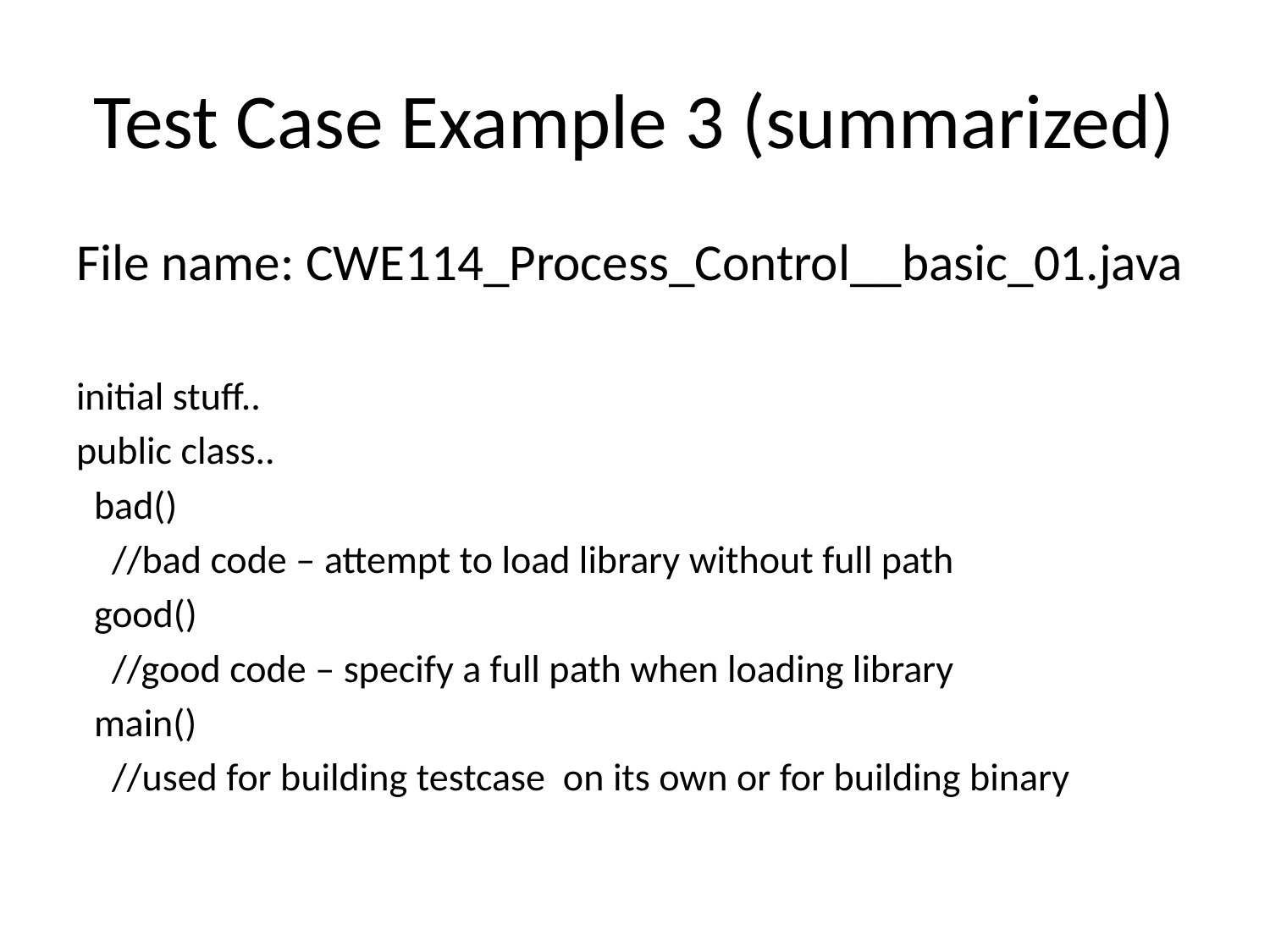

# Test Case Example 3 (summarized)
File name: CWE114_Process_Control__basic_01.java

initial stuff..
public class..
  bad()
    //bad code – attempt to load library without full path
  good()
    //good code – specify a full path when loading library
  main()
    //used for building testcase  on its own or for building binary